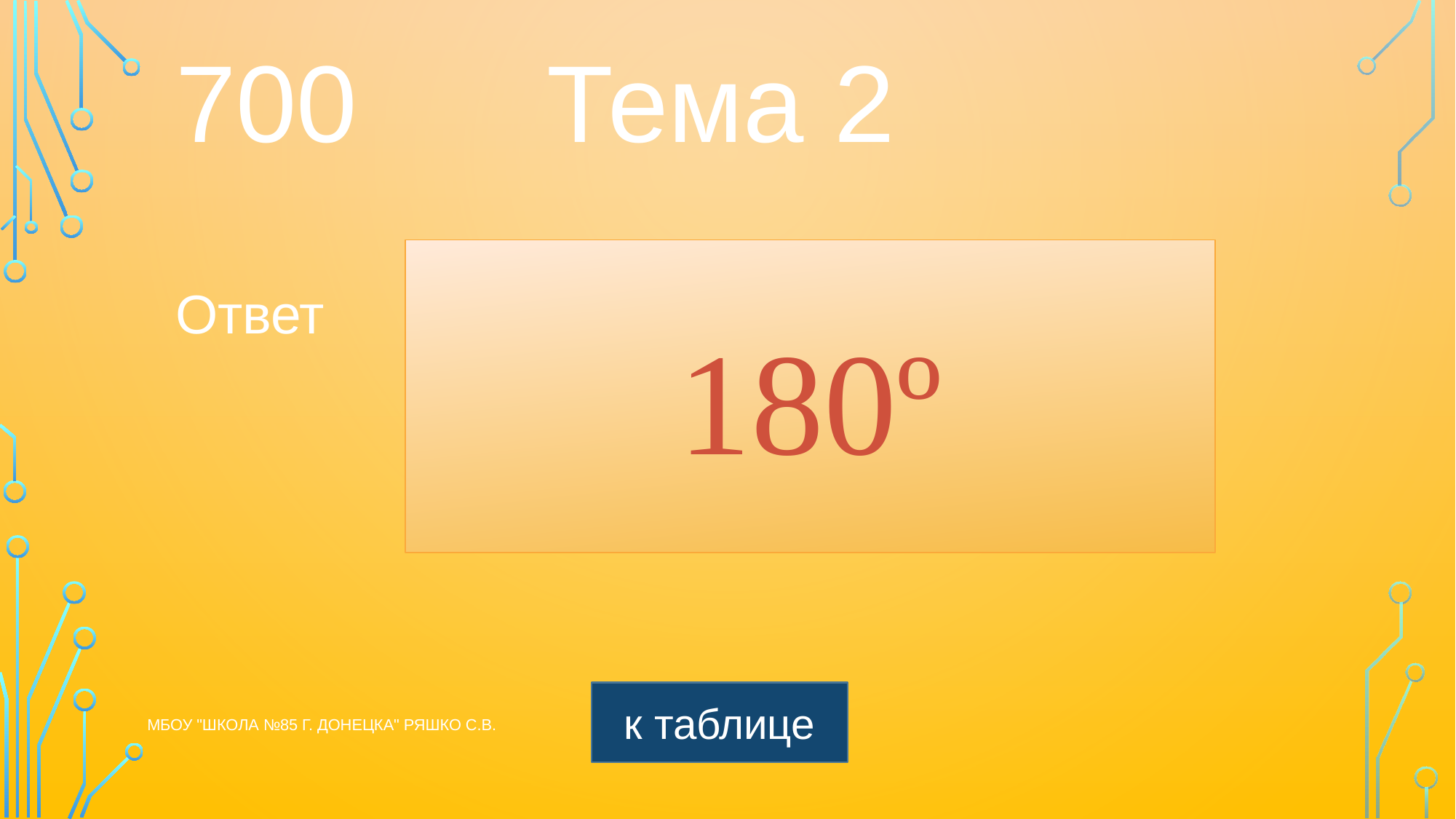

700
Тема 2
180º
Ответ
к таблице
МБОУ "Школа №85 г. Донецка" Ряшко С.В.